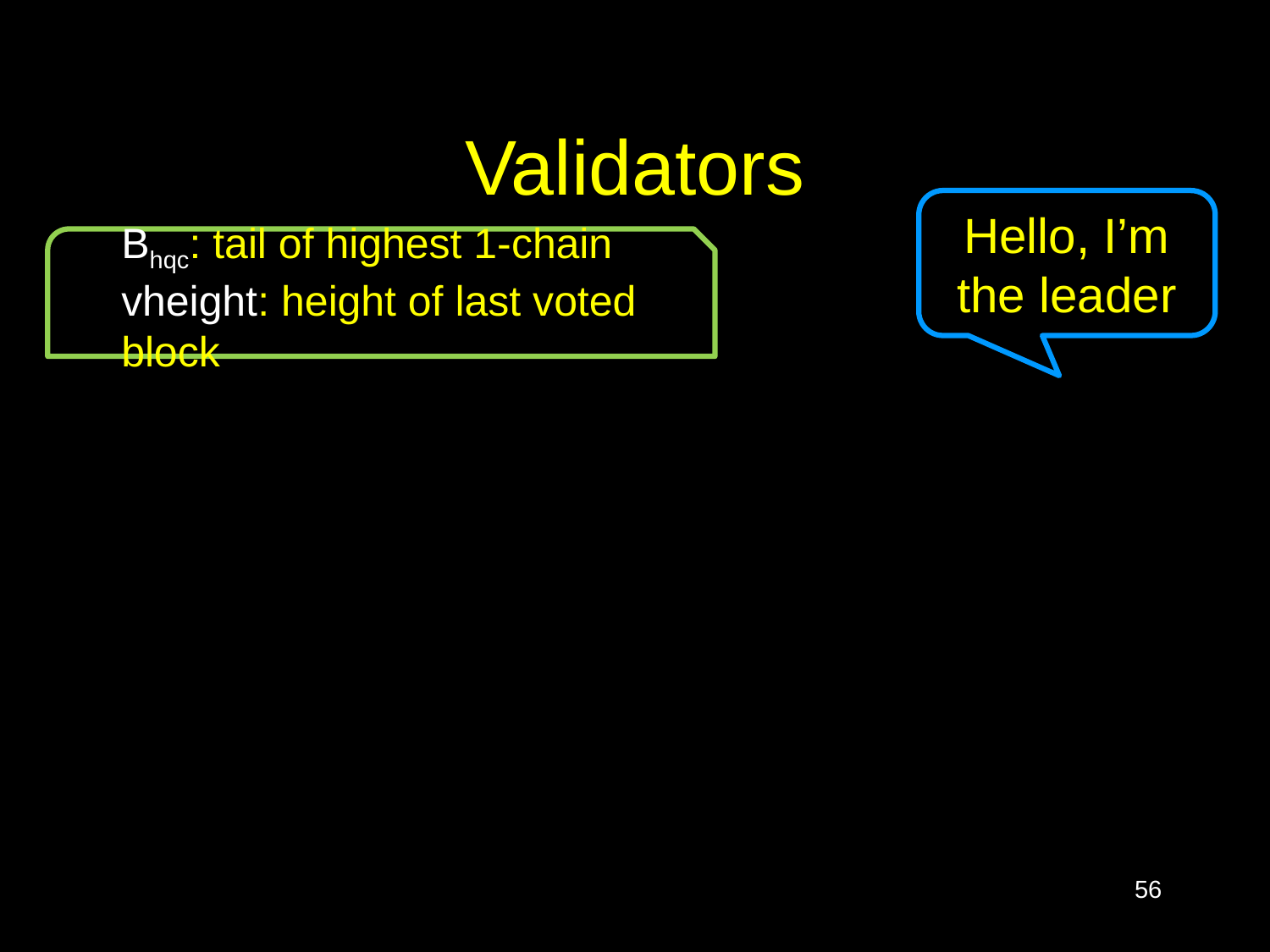

# Validators
Hello, I’m the leader
Bhqc: tail of highest 1-chain
vheight: height of last voted block

56